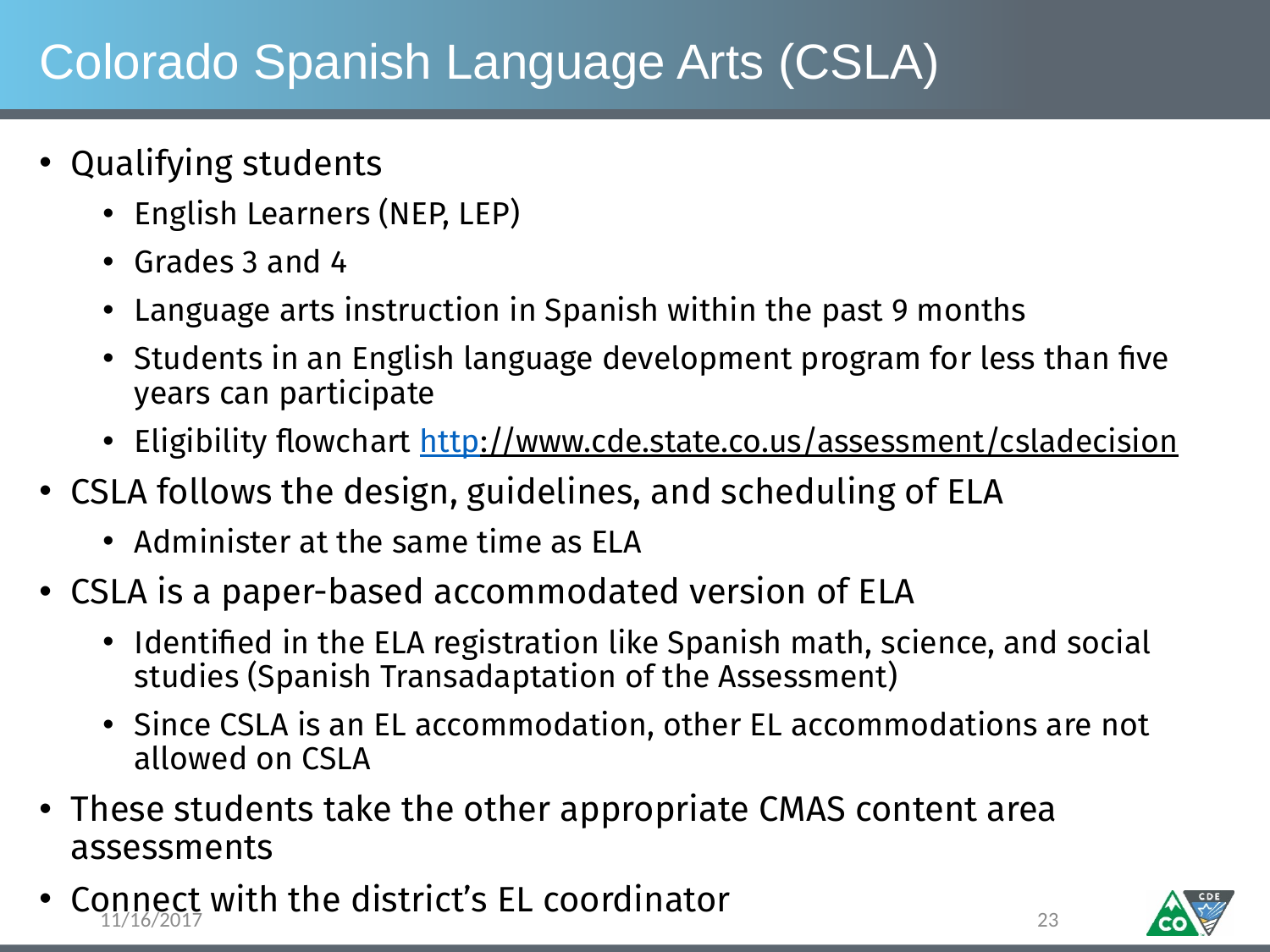

# Colorado Spanish Language Arts (CSLA)
Qualifying students
English Learners (NEP, LEP)
Grades 3 and 4
Language arts instruction in Spanish within the past 9 months
Students in an English language development program for less than five years can participate
Eligibility flowchart http://www.cde.state.co.us/assessment/csladecision
CSLA follows the design, guidelines, and scheduling of ELA
Administer at the same time as ELA
CSLA is a paper-based accommodated version of ELA
Identified in the ELA registration like Spanish math, science, and social studies (Spanish Transadaptation of the Assessment)
Since CSLA is an EL accommodation, other EL accommodations are not allowed on CSLA
These students take the other appropriate CMAS content area assessments
Connect with the district’s EL coordinator